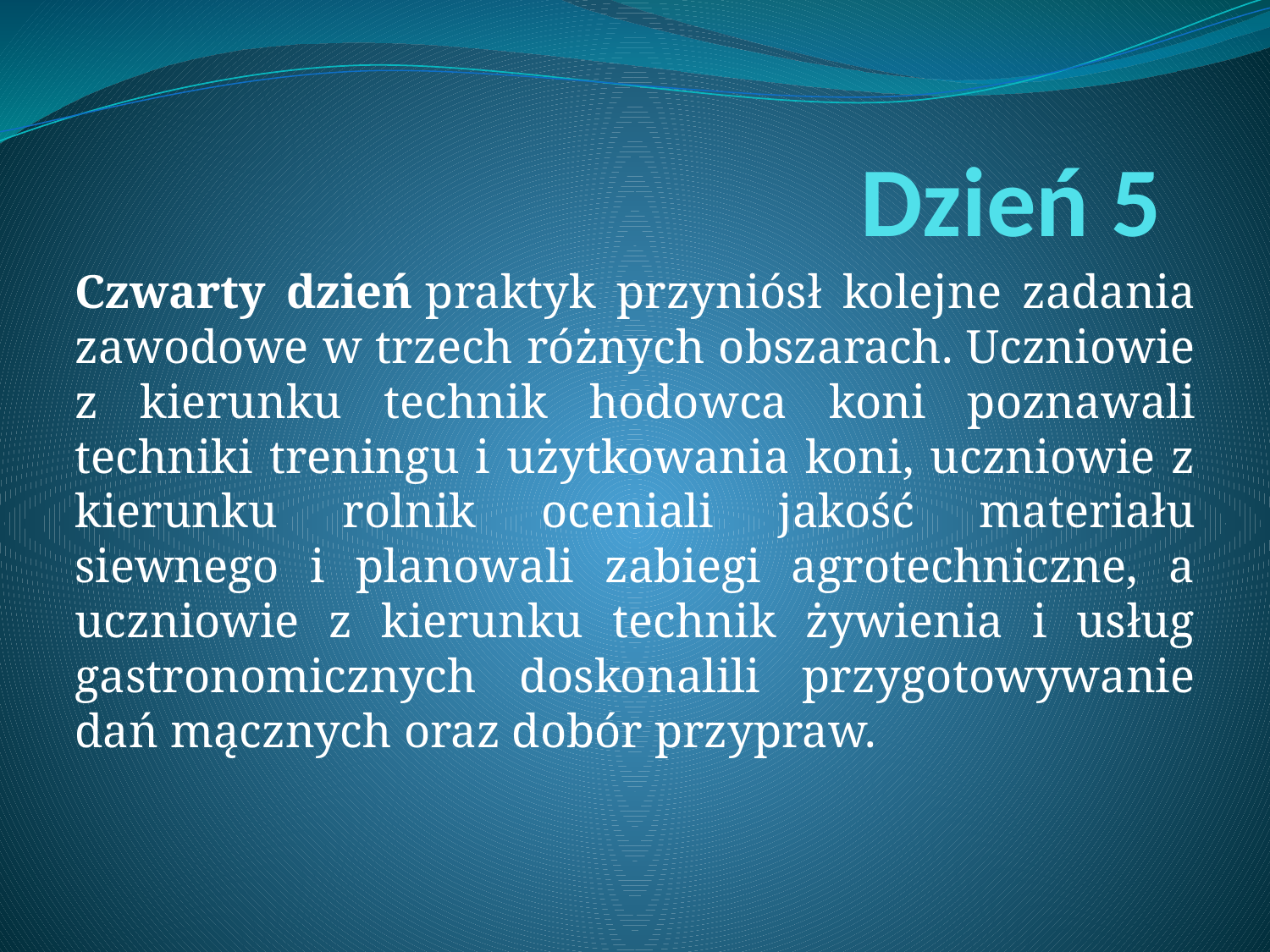

# Dzień 5
Czwarty dzień praktyk przyniósł kolejne zadania zawodowe w trzech różnych obszarach. Uczniowie z kierunku technik hodowca koni poznawali techniki treningu i użytkowania koni, uczniowie z kierunku rolnik oceniali jakość materiału siewnego i planowali zabiegi agrotechniczne, a uczniowie z kierunku technik żywienia i usług gastronomicznych doskonalili przygotowywanie dań mącznych oraz dobór przypraw.